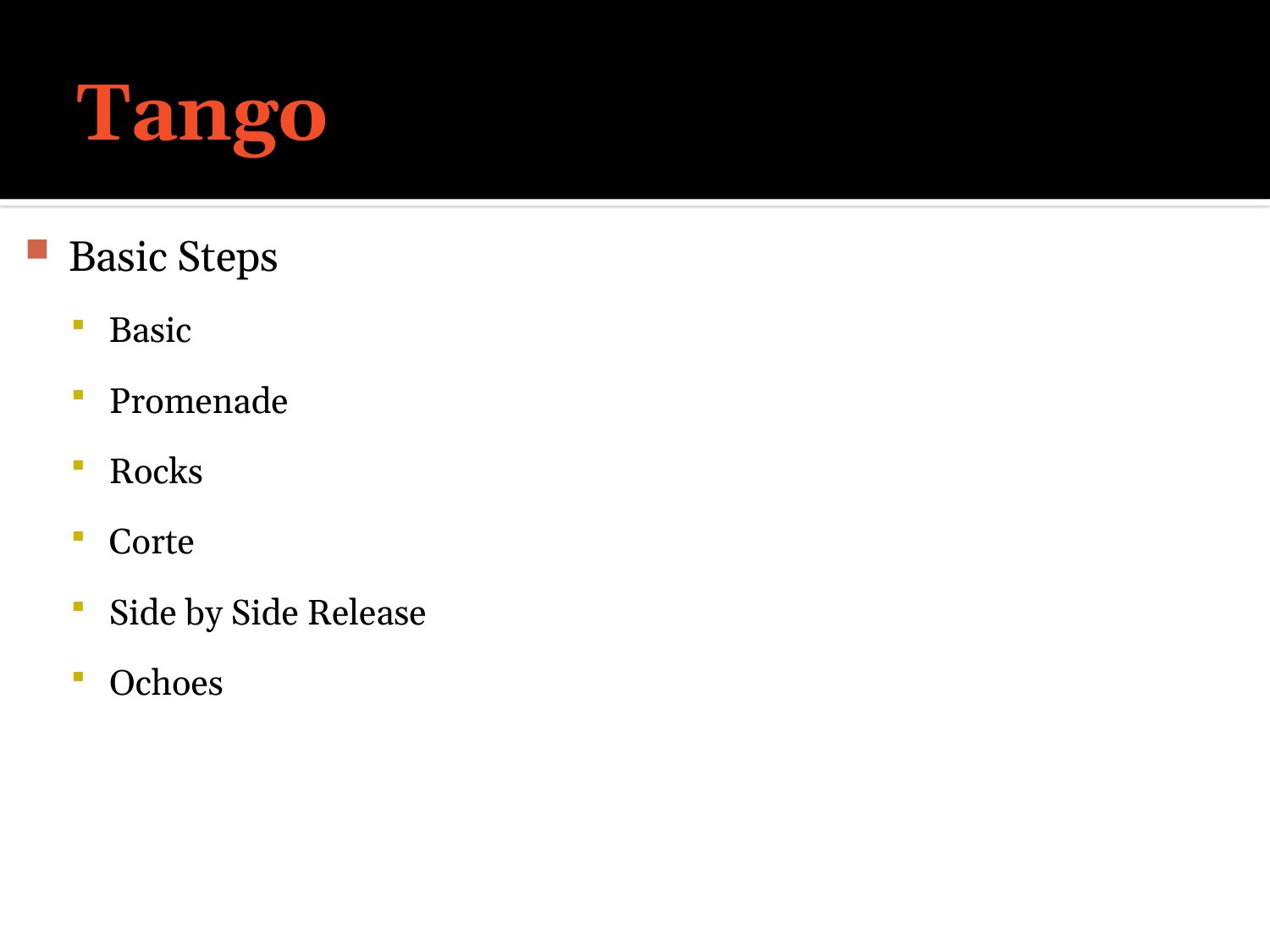

# Tango
Basic Steps
Basic
Promenade
Rocks
Corte
Side by Side Release
Ochoes